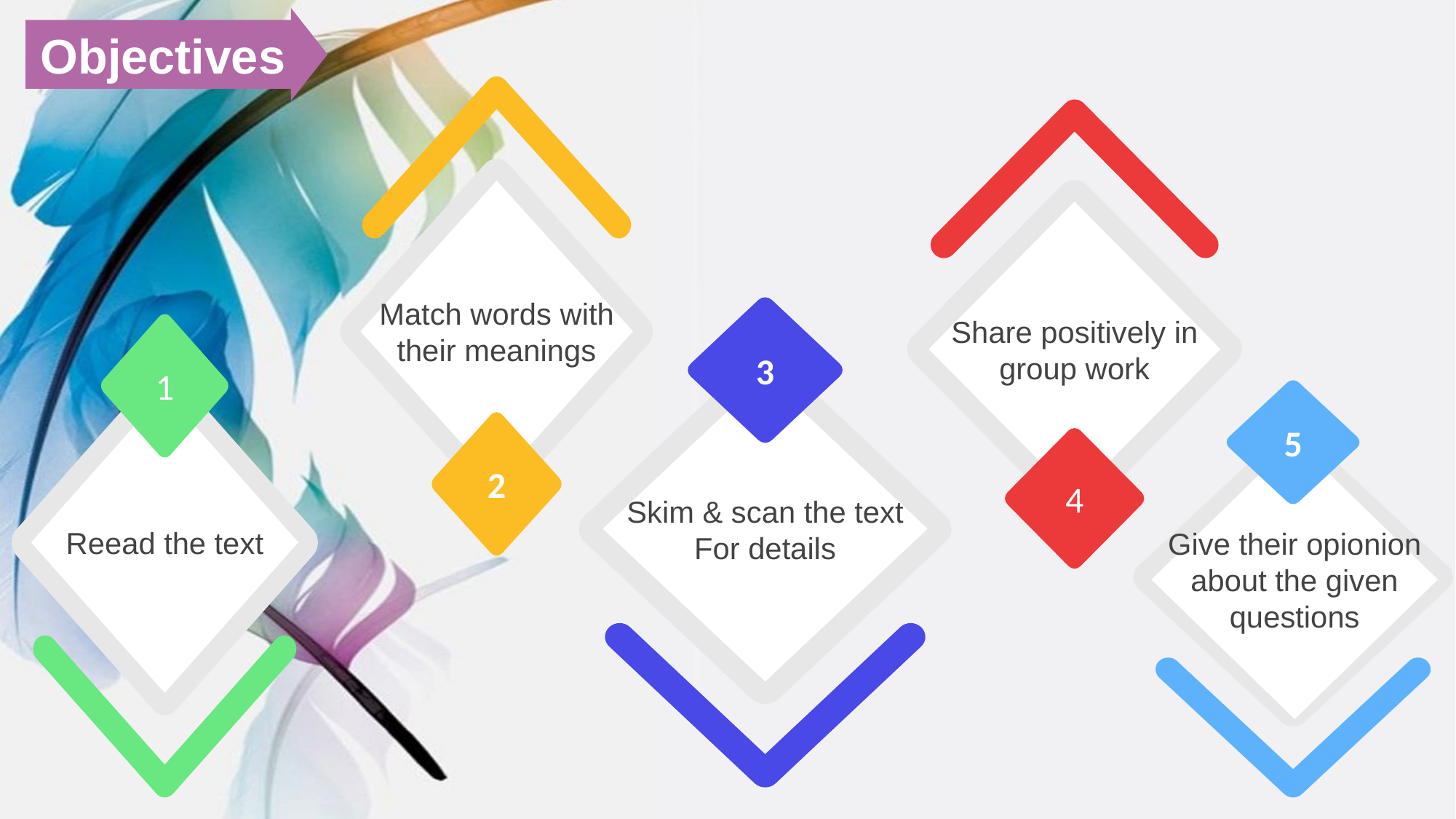

Objectives

Match words with their meanings
2

Share positively in group work
4
3

Skim & scan the text
For details

1

Reead the text

5

Give their opionion about the given questions